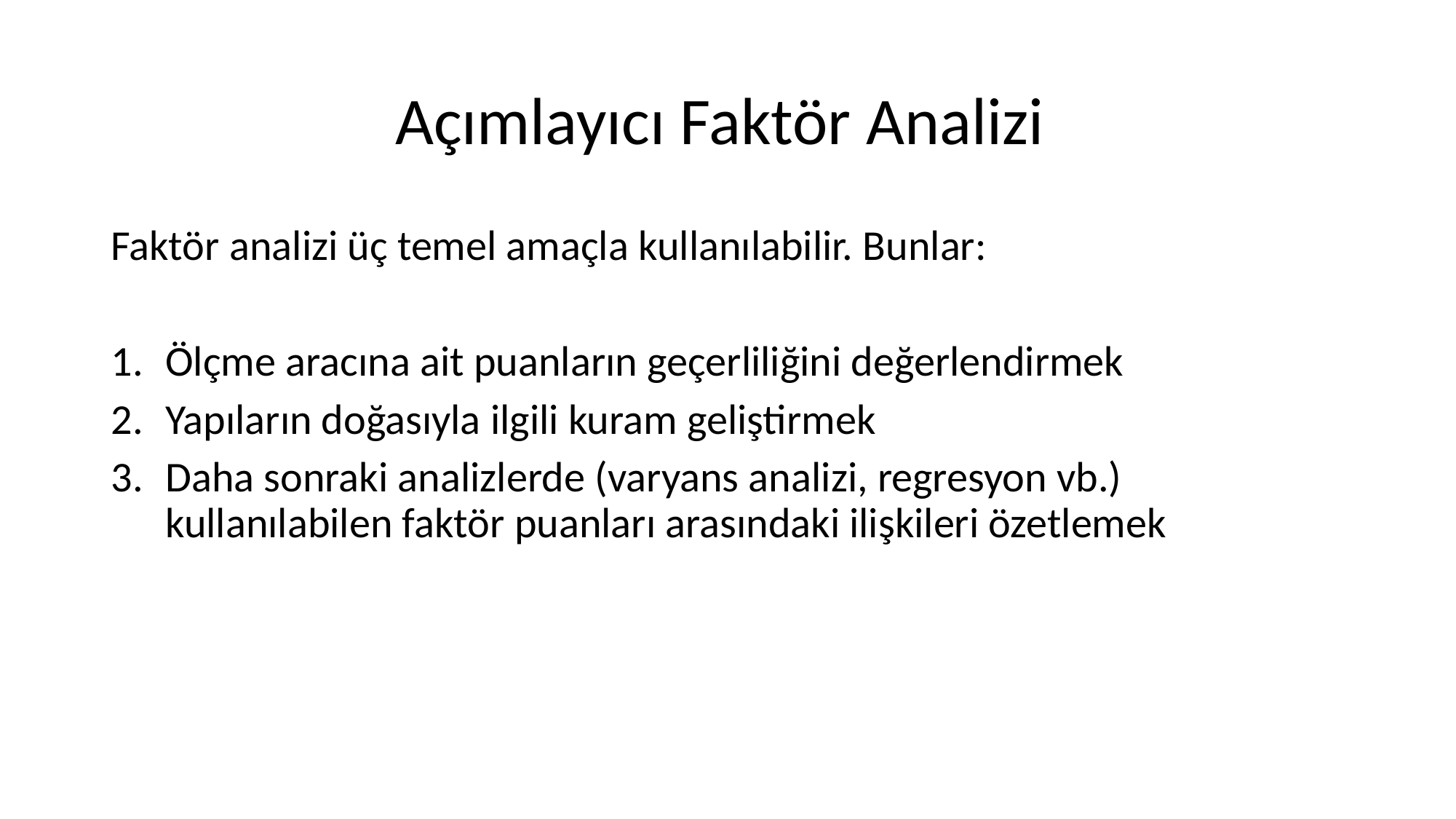

# Açımlayıcı Faktör Analizi
Faktör analizi üç temel amaçla kullanılabilir. Bunlar:

Ölçme aracına ait puanların geçerliliğini değerlendirmek
Yapıların doğasıyla ilgili kuram geliştirmek
Daha sonraki analizlerde (varyans analizi, regresyon vb.) kullanılabilen faktör puanları arasındaki ilişkileri özetlemek